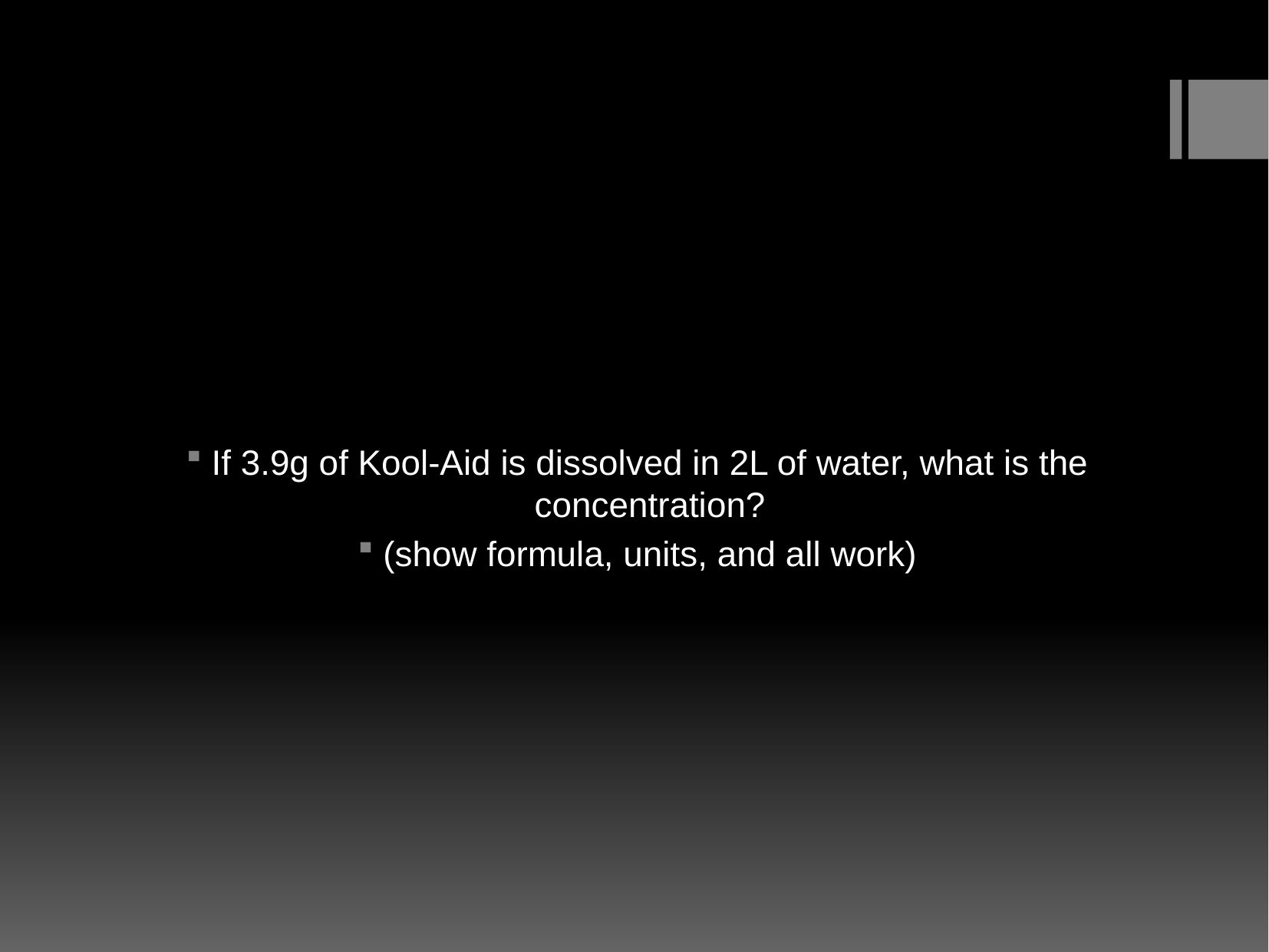

If 3.9g of Kool-Aid is dissolved in 2L of water, what is the concentration?
(show formula, units, and all work)